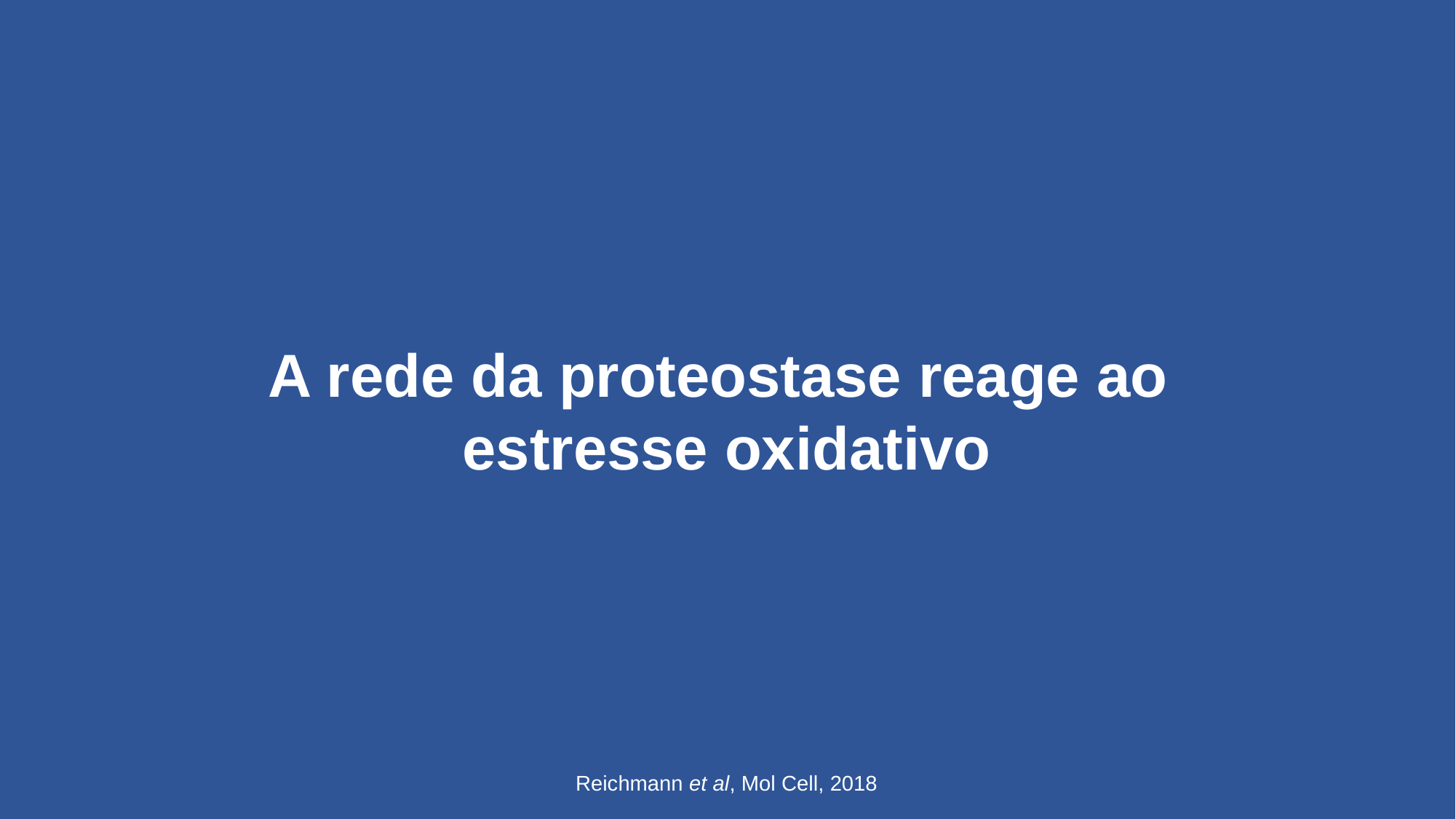

A rede da proteostase reage ao
estresse oxidativo
Reichmann et al, Mol Cell, 2018